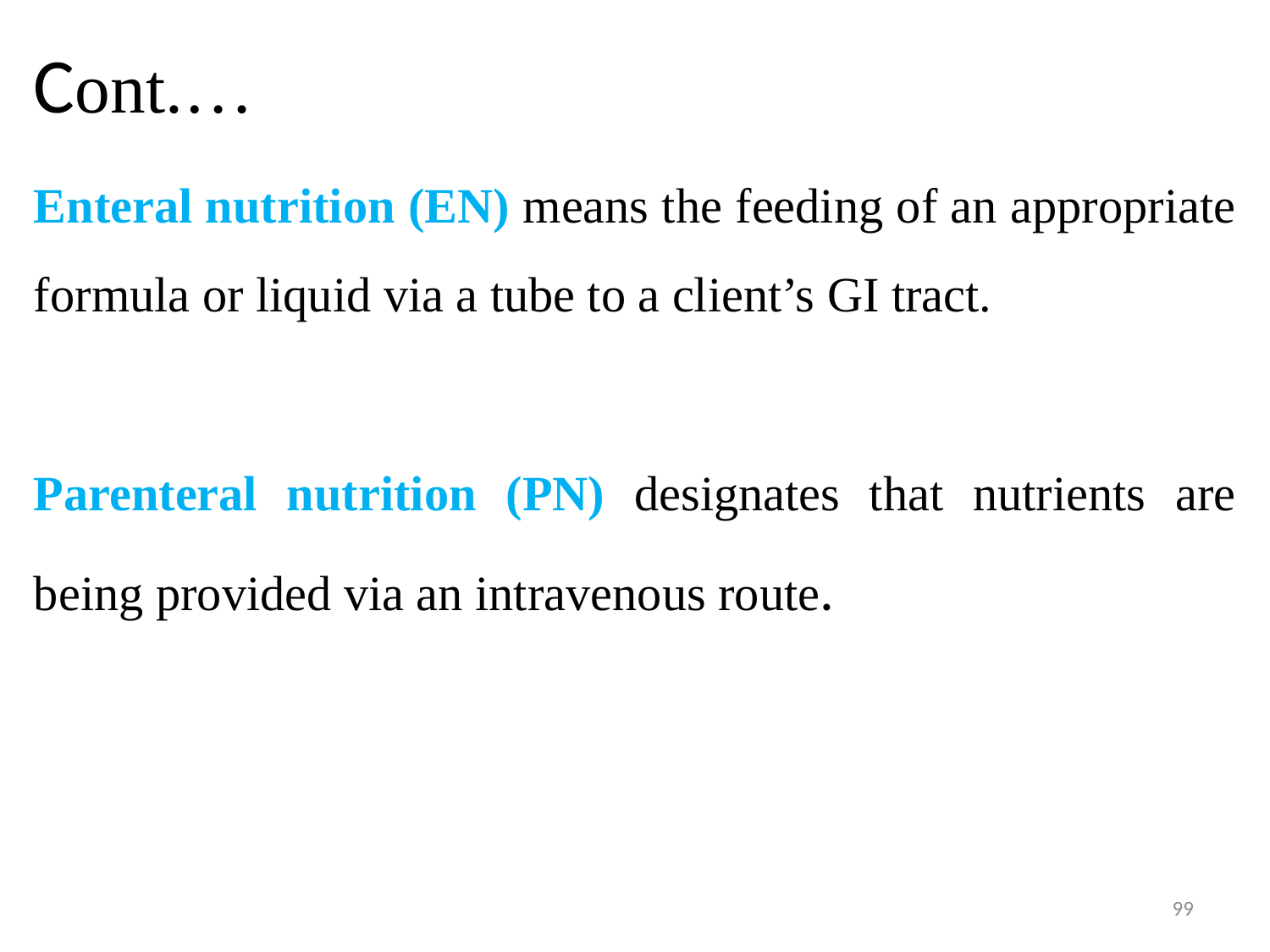

# Cont.…
Enteral nutrition (EN) means the feeding of an appropriate formula or liquid via a tube to a client’s GI tract.

Parenteral nutrition (PN) designates that nutrients are being provided via an intravenous route.

99